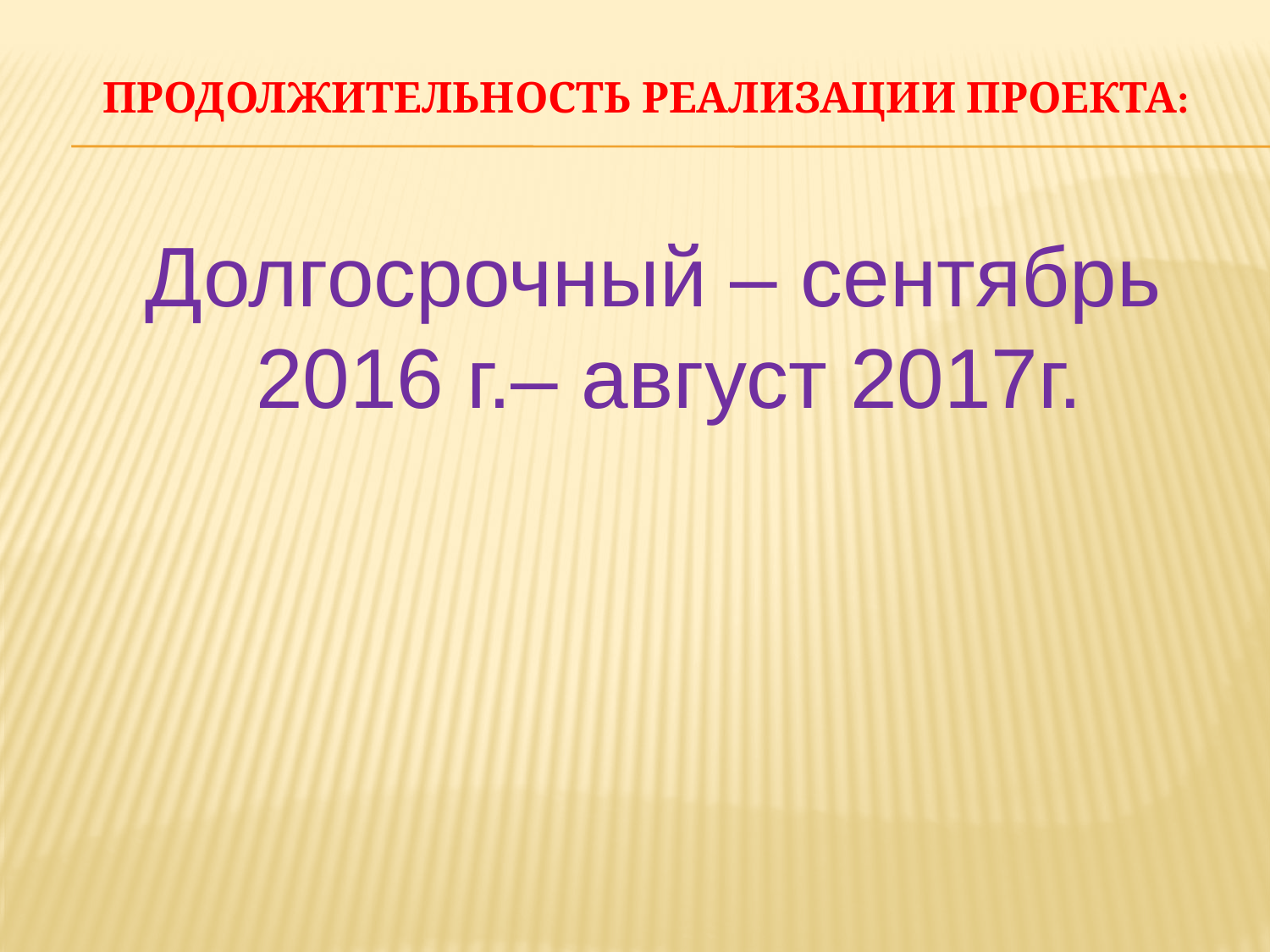

# Продолжительность реализации проекта:
 Долгосрочный – сентябрь 2016 г.– август 2017г.